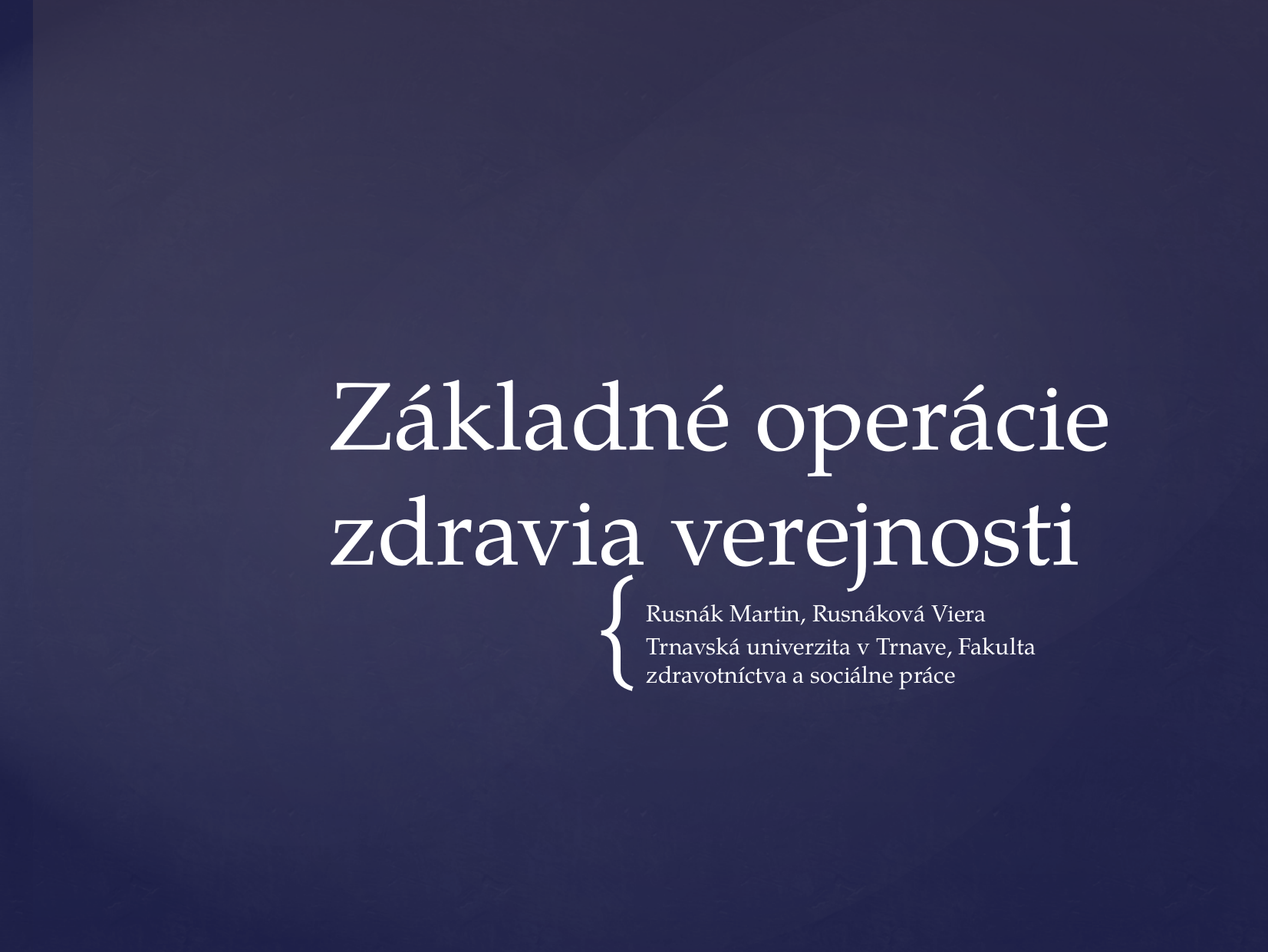

# Základné operácie zdravia verejnosti
Rusnák Martin, Rusnáková Viera
Trnavská univerzita v Trnave, Fakulta zdravotníctva a sociálne práce